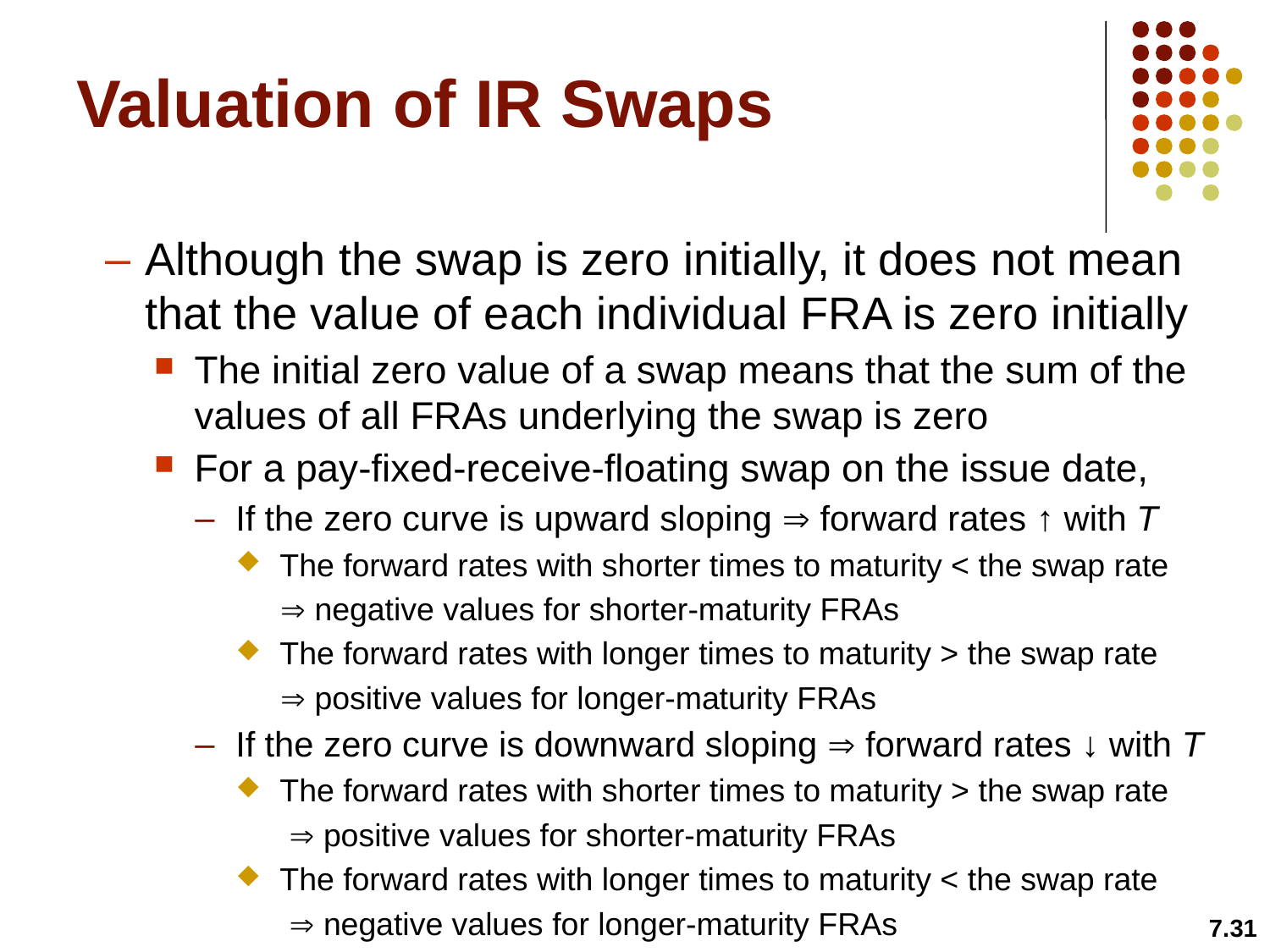

# Valuation of IR Swaps
Although the swap is zero initially, it does not mean that the value of each individual FRA is zero initially
The initial zero value of a swap means that the sum of the values of all FRAs underlying the swap is zero
For a pay-fixed-receive-floating swap on the issue date,
If the zero curve is upward sloping ⇒ forward rates ↑ with T
The forward rates with shorter times to maturity < the swap rate
     ⇒ negative values for shorter-maturity FRAs
The forward rates with longer times to maturity > the swap rate
     ⇒ positive values for longer-maturity FRAs
If the zero curve is downward sloping ⇒ forward rates ↓ with T
The forward rates with shorter times to maturity > the swap rate
      ⇒ positive values for shorter-maturity FRAs
The forward rates with longer times to maturity < the swap rate
      ⇒ negative values for longer-maturity FRAs

7.31